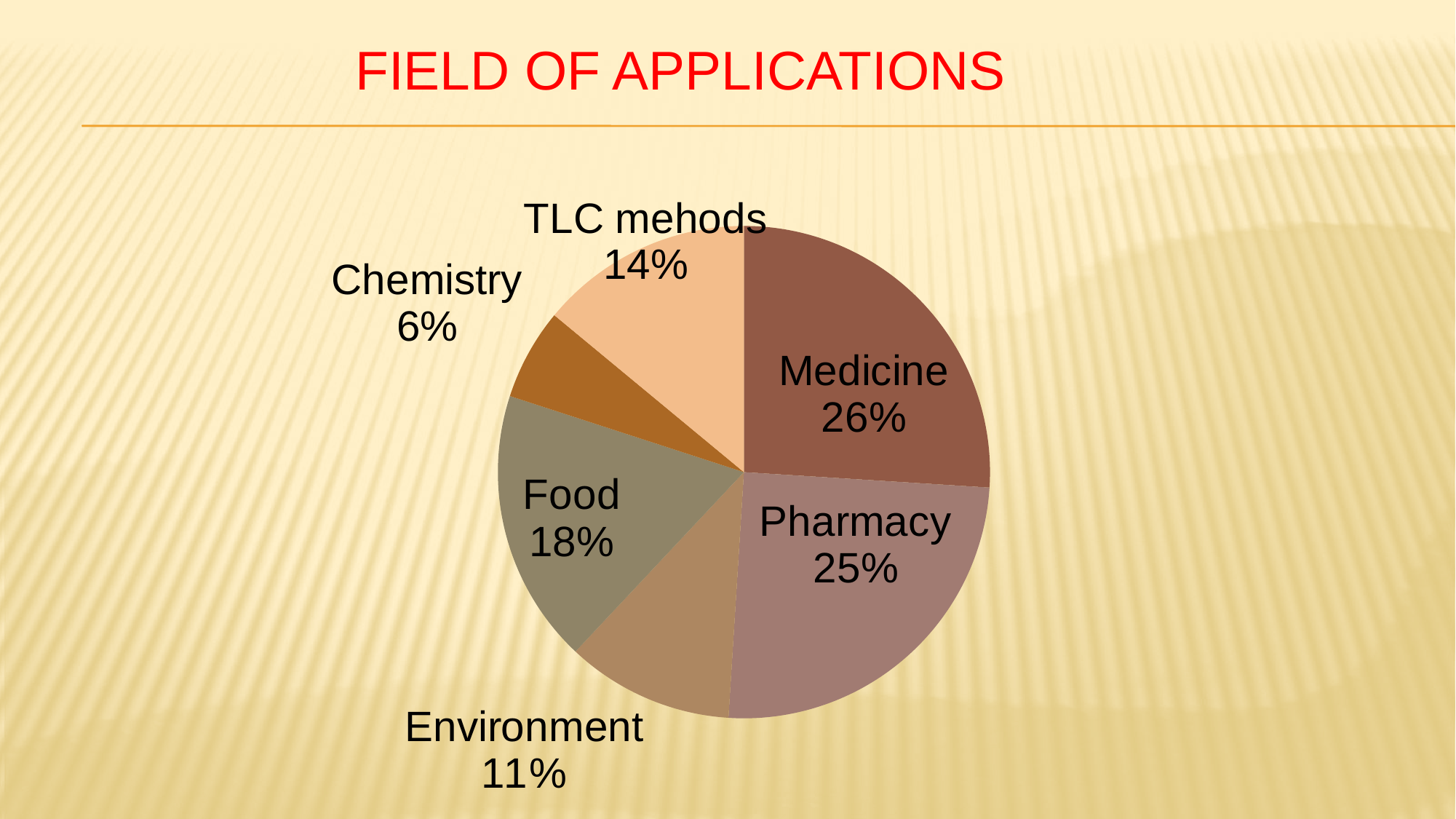

# Field of Applications

### Chart

| Category |  |
|---|---|
| Field Of Applications | None |
| Medicine | 26.0 |
| Pharmacy | 25.0 |
| Environment | 11.0 |
| Food | 18.0 |
| Chemistry | 6.0 |
| TLC mehods | 14.0 |